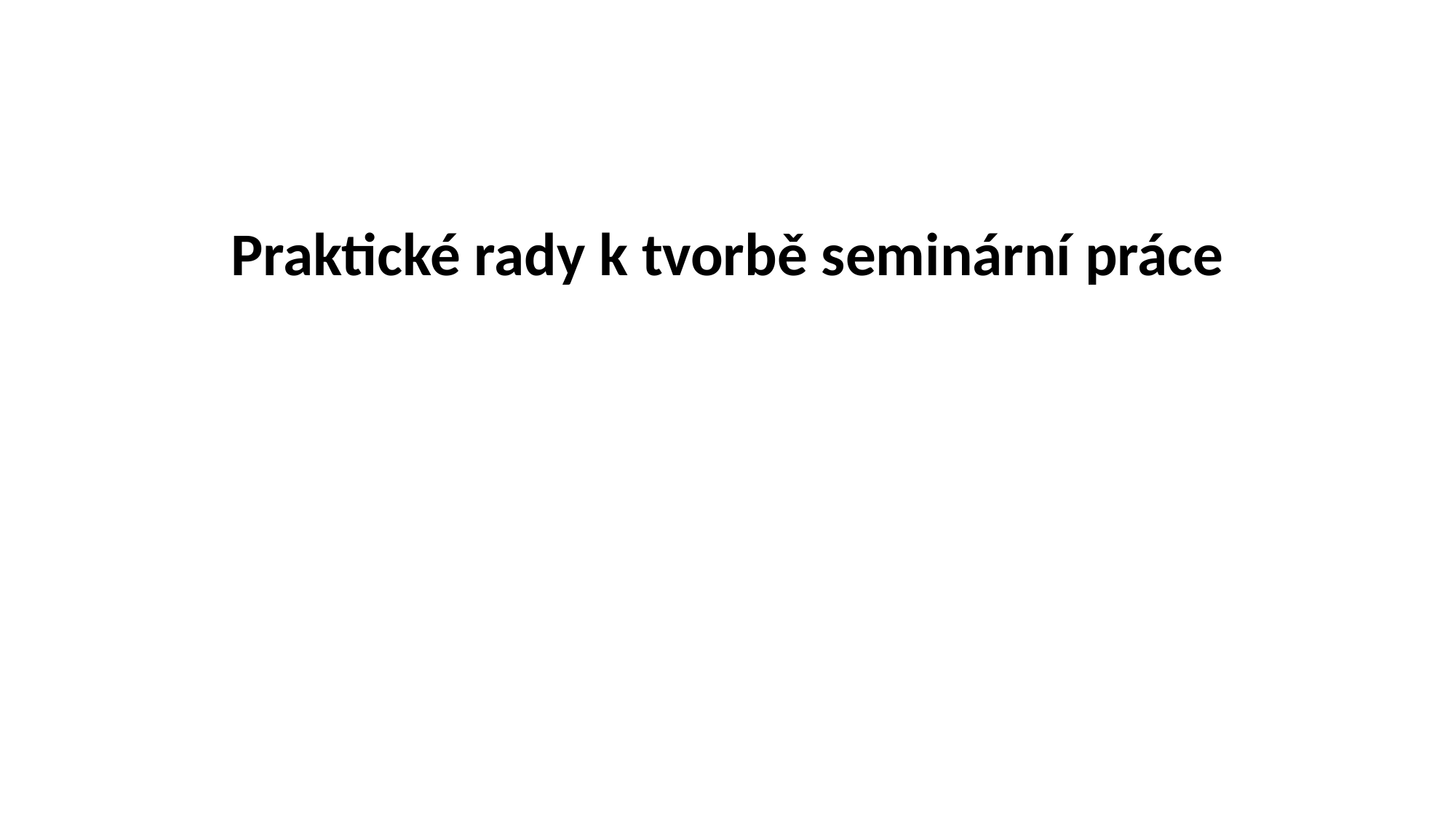

#
Praktické rady k tvorbě seminární práce